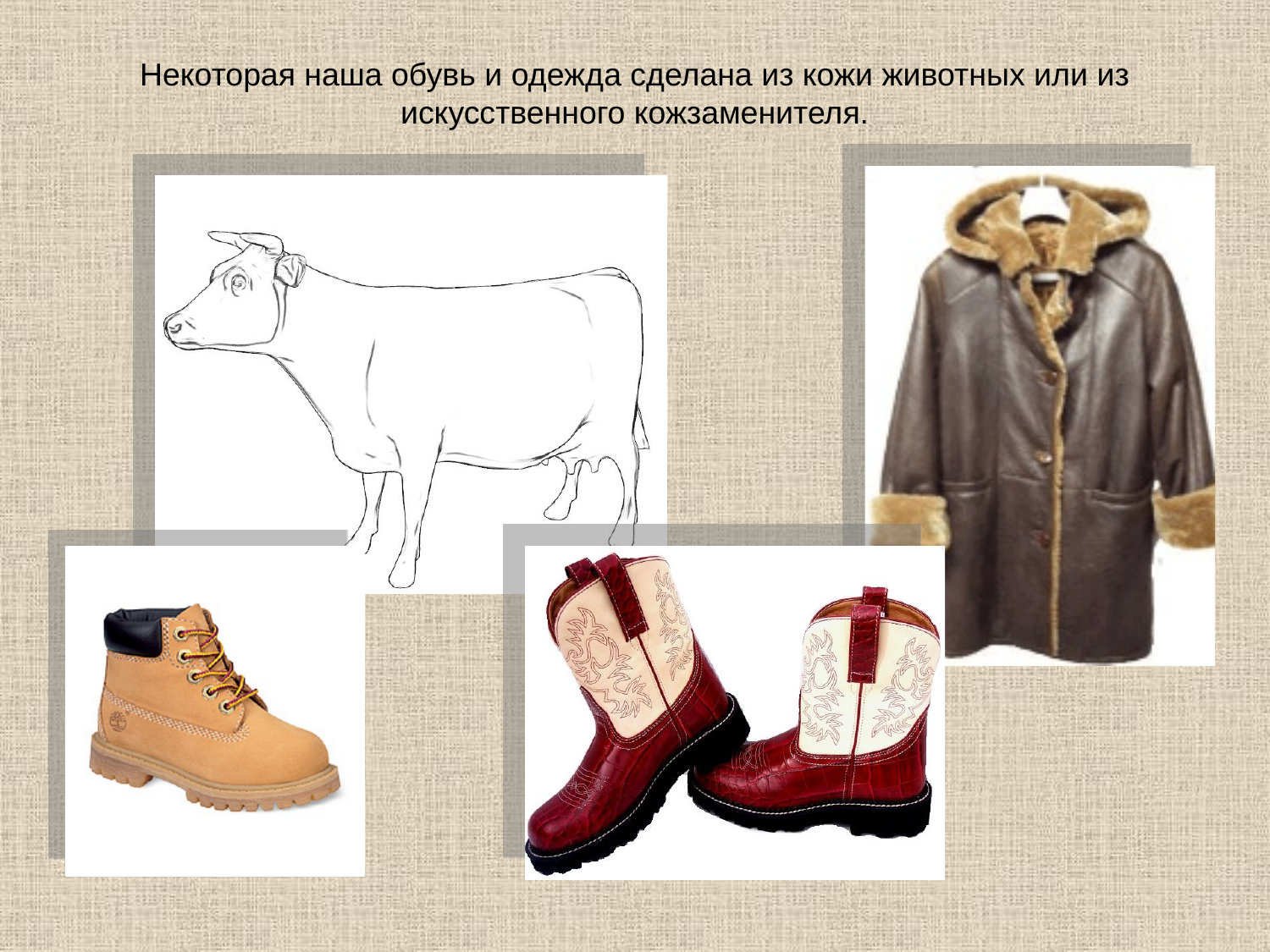

# Некоторая наша обувь и одежда сделана из кожи животных или из искусственного кожзаменителя.